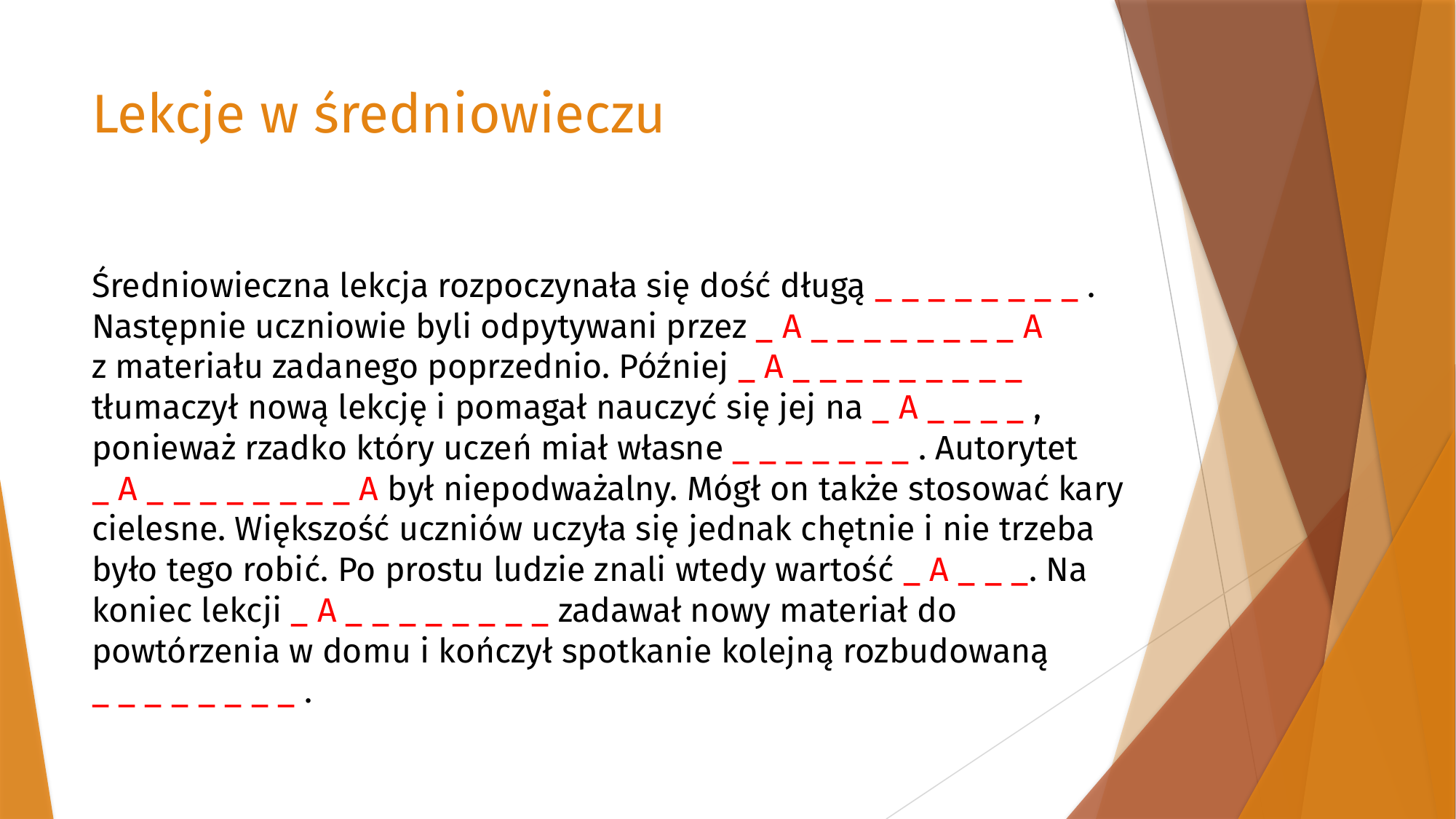

# Lekcje w średniowieczu
Średniowieczna lekcja rozpoczynała się dość długą _ _ _ _ _ _ _ _ . Następnie uczniowie byli odpytywani przez _ A _ _ _ _ _ _ _ _ A
z materiału zadanego poprzednio. Później _ A _ _ _ _ _ _ _ _ _ tłumaczył nową lekcję i pomagał nauczyć się jej na _ A _ _ _ _ , ponieważ rzadko który uczeń miał własne _ _ _ _ _ _ _ . Autorytet
_ A _ _ _ _ _ _ _ _ A był niepodważalny. Mógł on także stosować kary cielesne. Większość uczniów uczyła się jednak chętnie i nie trzeba było tego robić. Po prostu ludzie znali wtedy wartość _ A _ _ _. Na koniec lekcji _ A _ _ _ _ _ _ _ _ zadawał nowy materiał do powtórzenia w domu i kończył spotkanie kolejną rozbudowaną
_ _ _ _ _ _ _ _ .